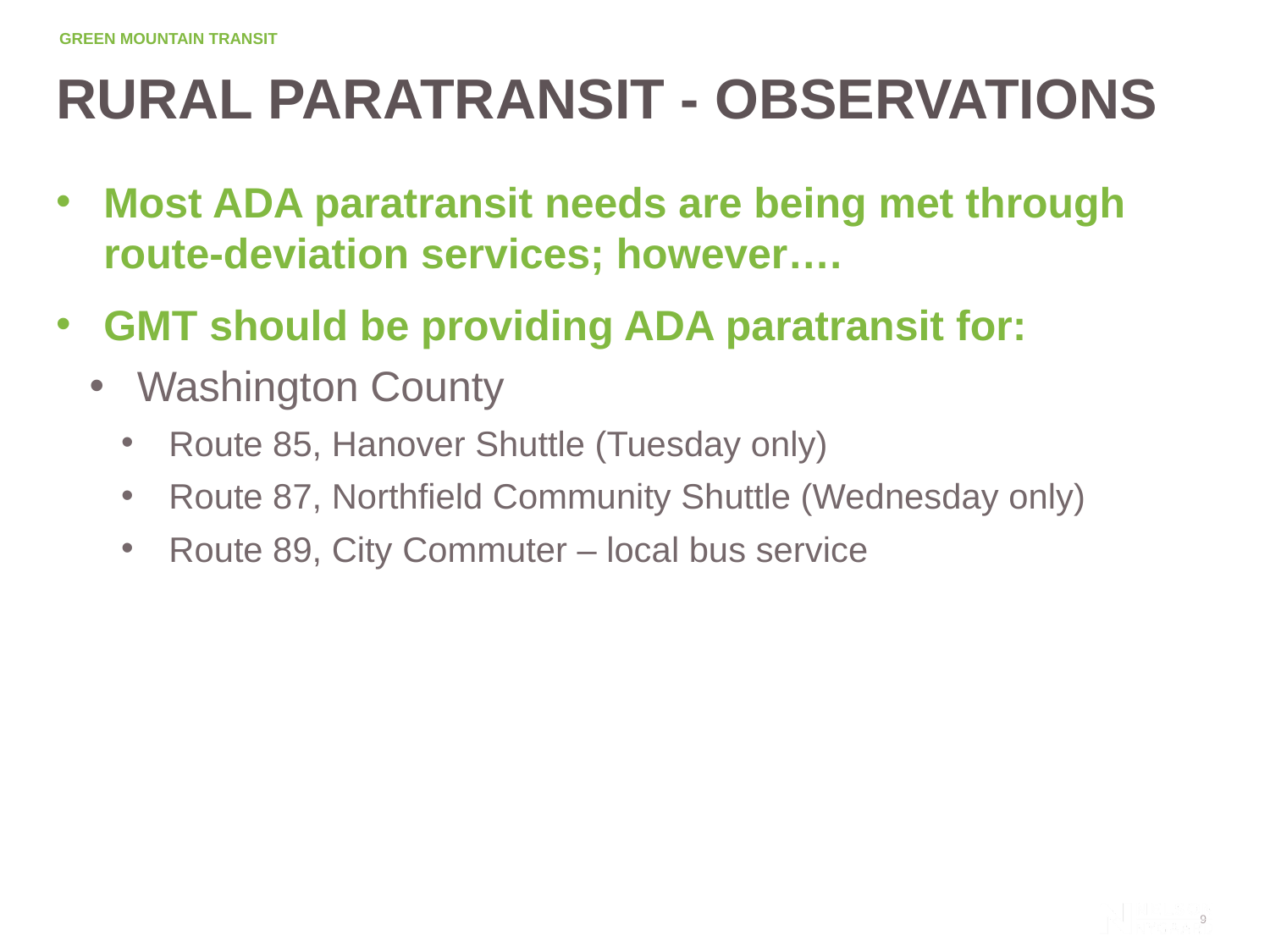

# RURAL PARATRANSIT - OBSERVATIONS
Most ADA paratransit needs are being met through route-deviation services; however….
GMT should be providing ADA paratransit for:
Washington County
Route 85, Hanover Shuttle (Tuesday only)
Route 87, Northfield Community Shuttle (Wednesday only)
Route 89, City Commuter – local bus service
9